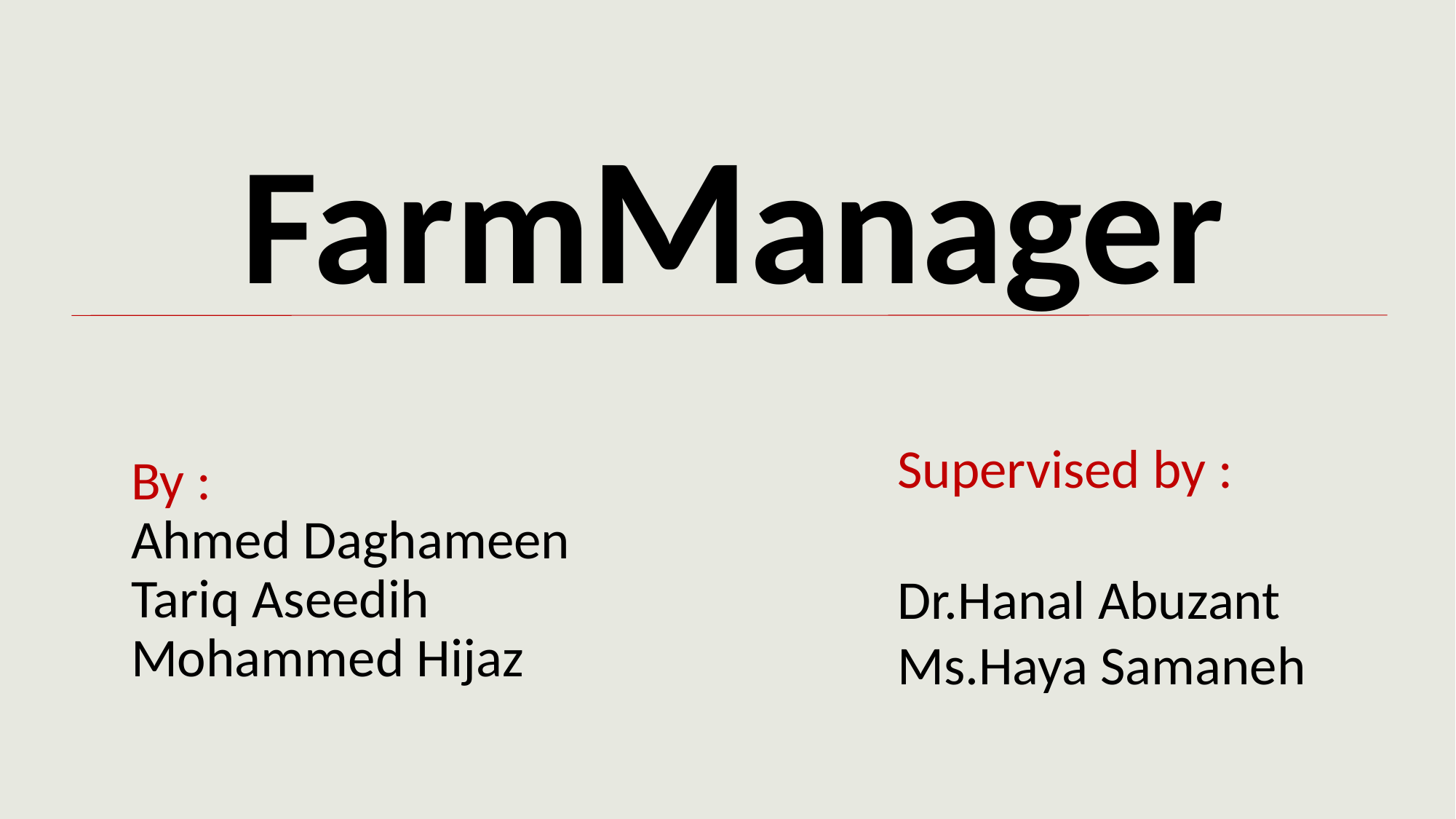

# FarmManager

Supervised by :

Dr.Hanal Abuzant
Ms.Haya Samaneh

By :
Ahmed Daghameen
Tariq Aseedih
Mohammed Hijaz